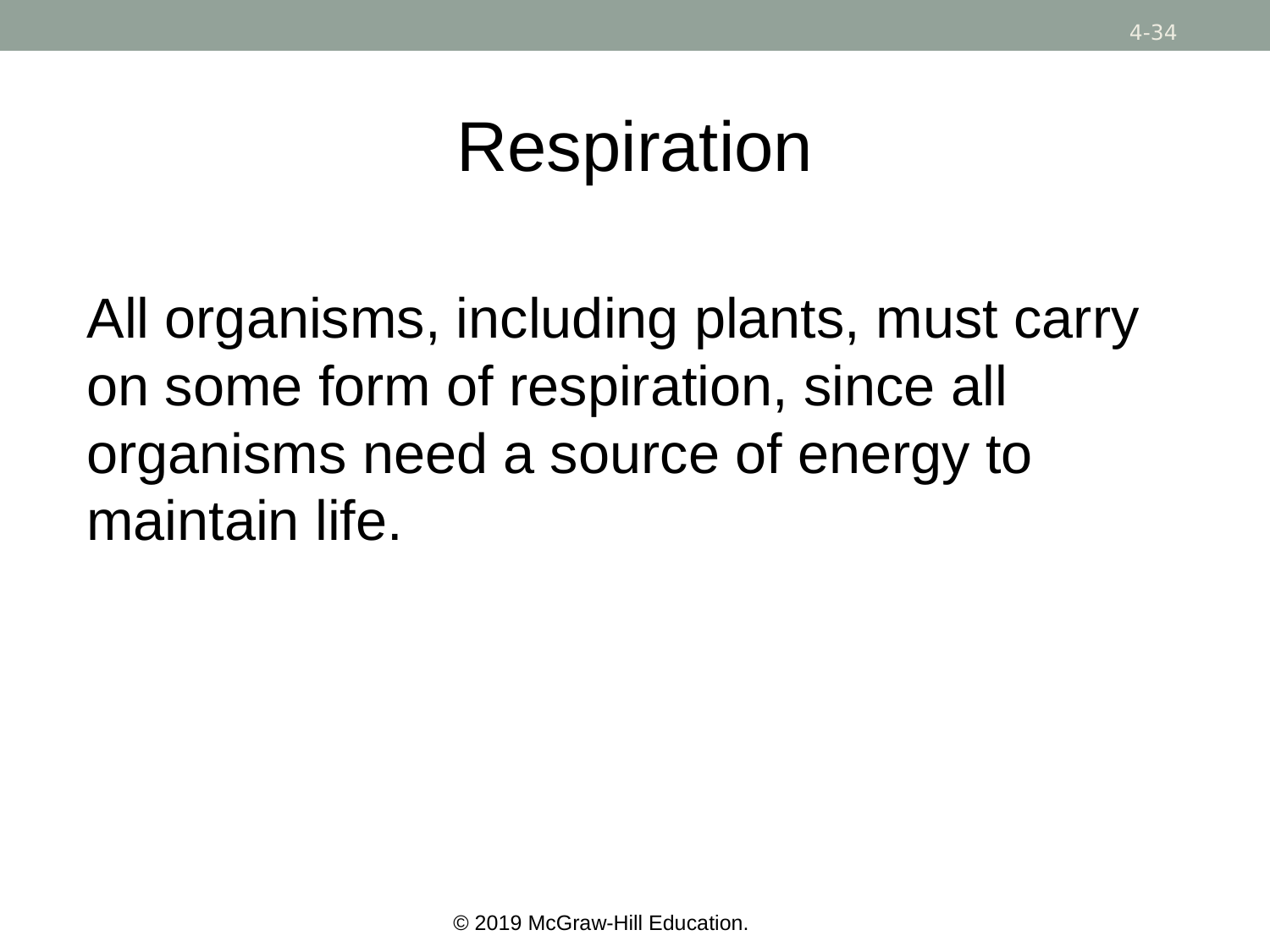

# Respiration
All organisms, including plants, must carry on some form of respiration, since all organisms need a source of energy to maintain life.